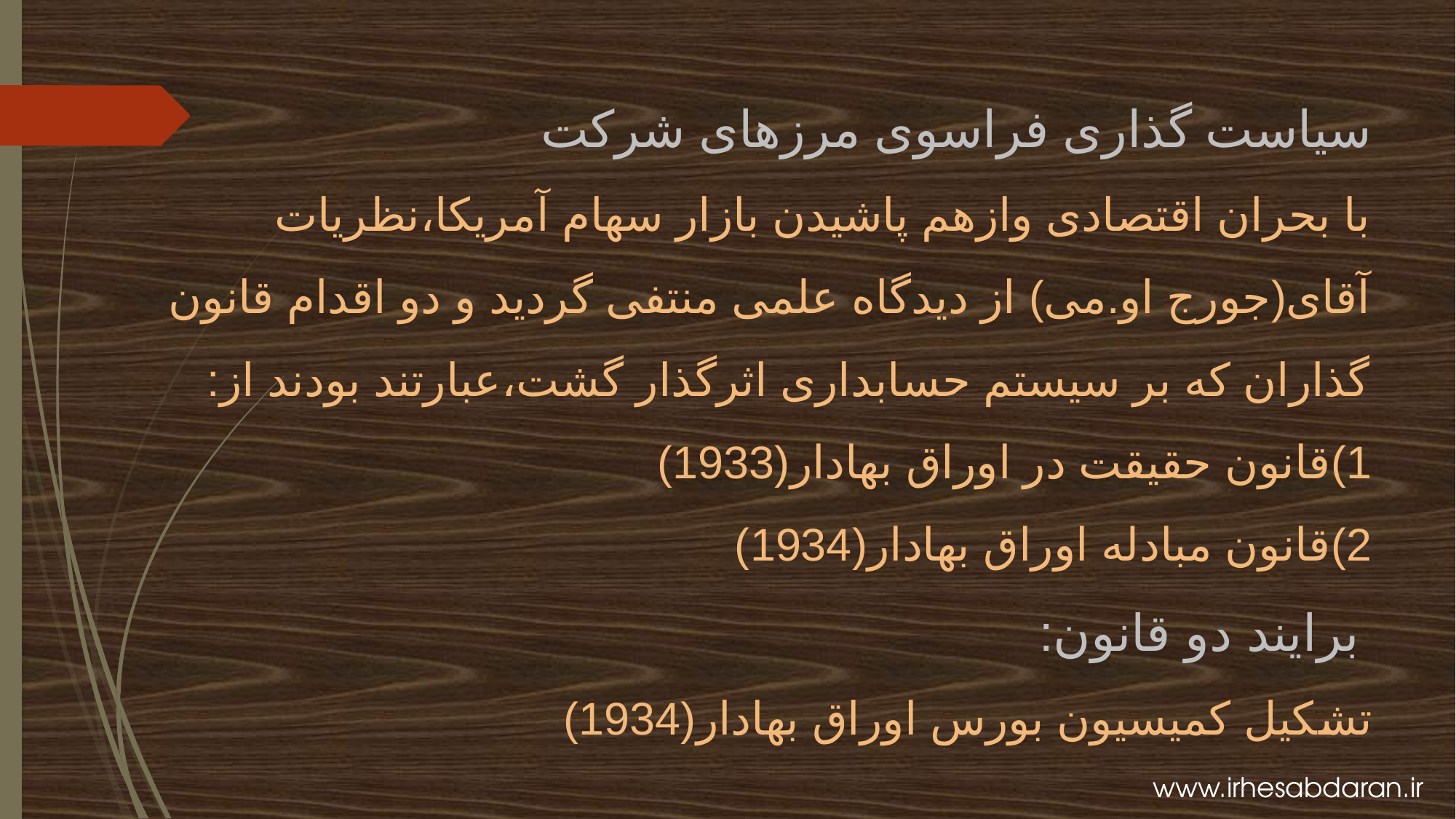

# سیاست گذاری فراسوی مرزهای شرکت با بحران اقتصادی وازهم پاشیدن بازار سهام آمریکا،نظریات آقای(جورج او.می) از دیدگاه علمی منتفی گردید و دو اقدام قانون گذاران که بر سیستم حسابداری اثرگذار گشت،عبارتند بودند از: 1)قانون حقیقت در اوراق بهادار(1933) 2)قانون مبادله اوراق بهادار(1934) برایند دو قانون: تشکیل کمیسیون بورس اوراق بهادار(1934)
www.irhesabdaran.ir